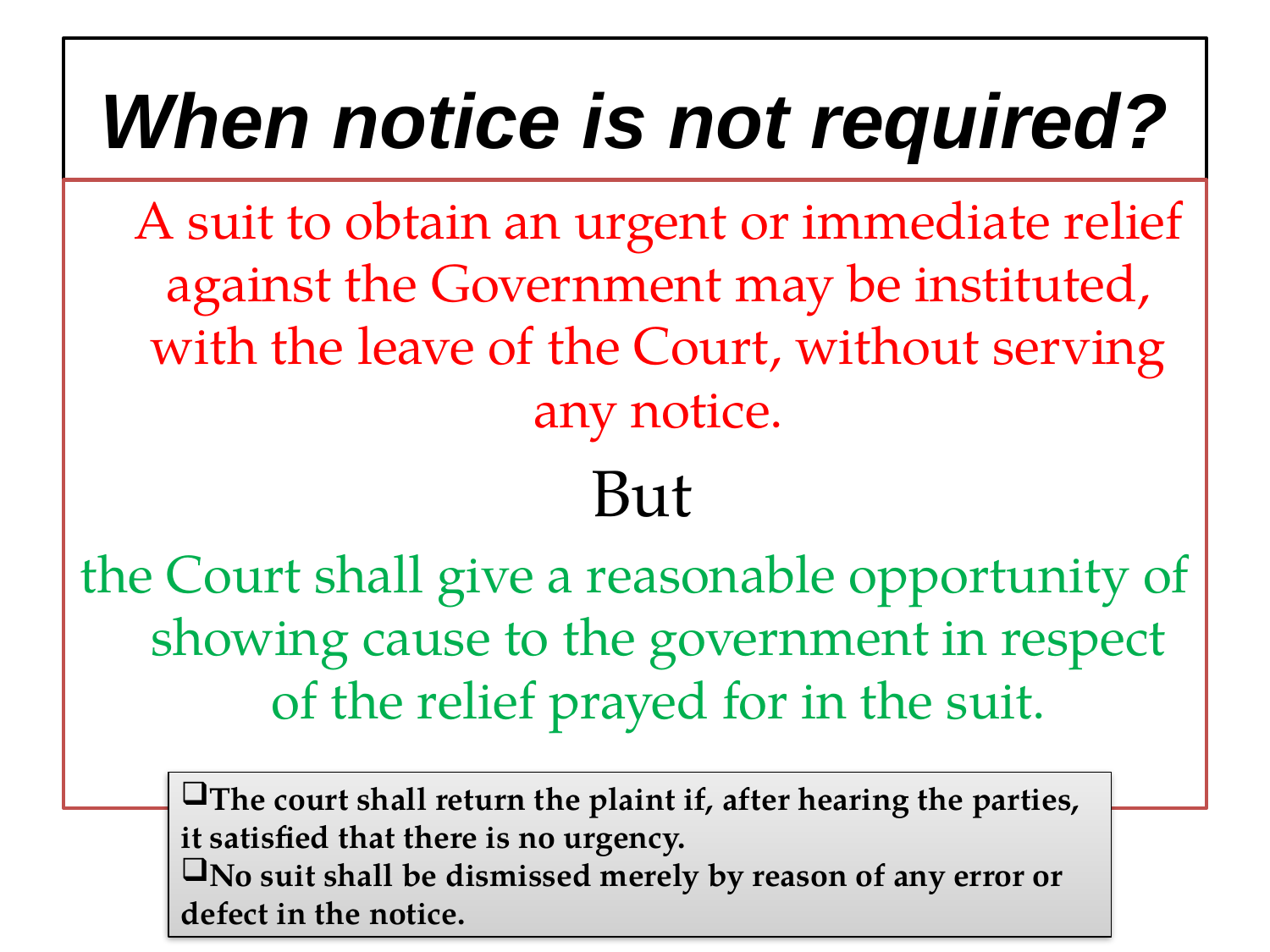

# When notice is not required?
	A suit to obtain an urgent or immediate relief against the Government may be instituted, with the leave of the Court, without serving any notice.
  But
the Court shall give a reasonable opportunity of showing cause to the government in respect of the relief prayed for in the suit.
The court shall return the plaint if, after hearing the parties, it satisfied that there is no urgency.
No suit shall be dismissed merely by reason of any error or defect in the notice.